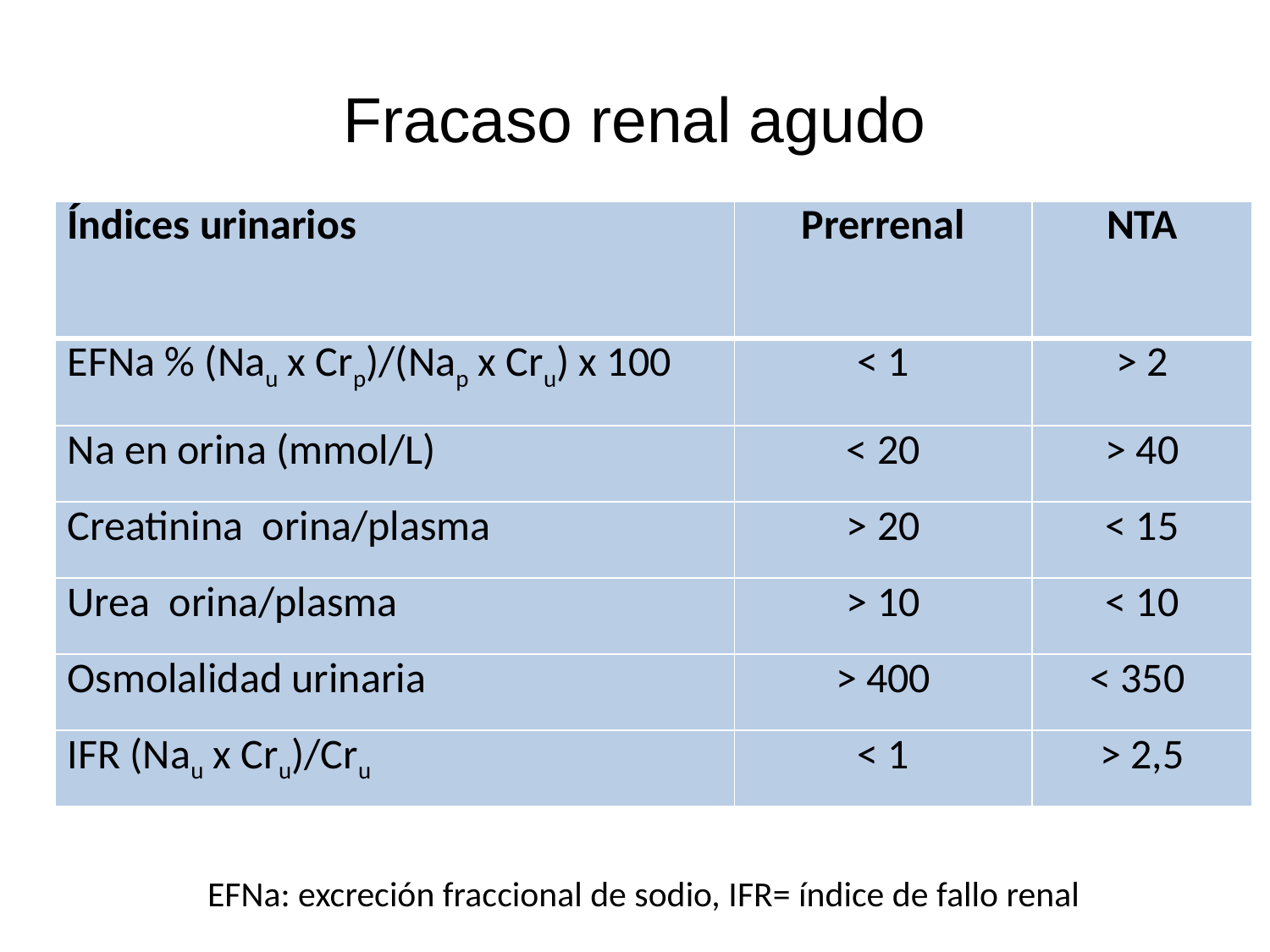

# Fracaso renal agudo
| Índices urinarios | Prerrenal | NTA |
| --- | --- | --- |
| EFNa % (Nau x Crp)/(Nap x Cru) x 100 | < 1 | > 2 |
| Na en orina (mmol/L) | < 20 | > 40 |
| Creatinina orina/plasma | > 20 | < 15 |
| Urea orina/plasma | > 10 | < 10 |
| Osmolalidad urinaria | > 400 | < 350 |
| IFR (Nau x Cru)/Cru | < 1 | > 2,5 |
EFNa: excreción fraccional de sodio, IFR= índice de fallo renal